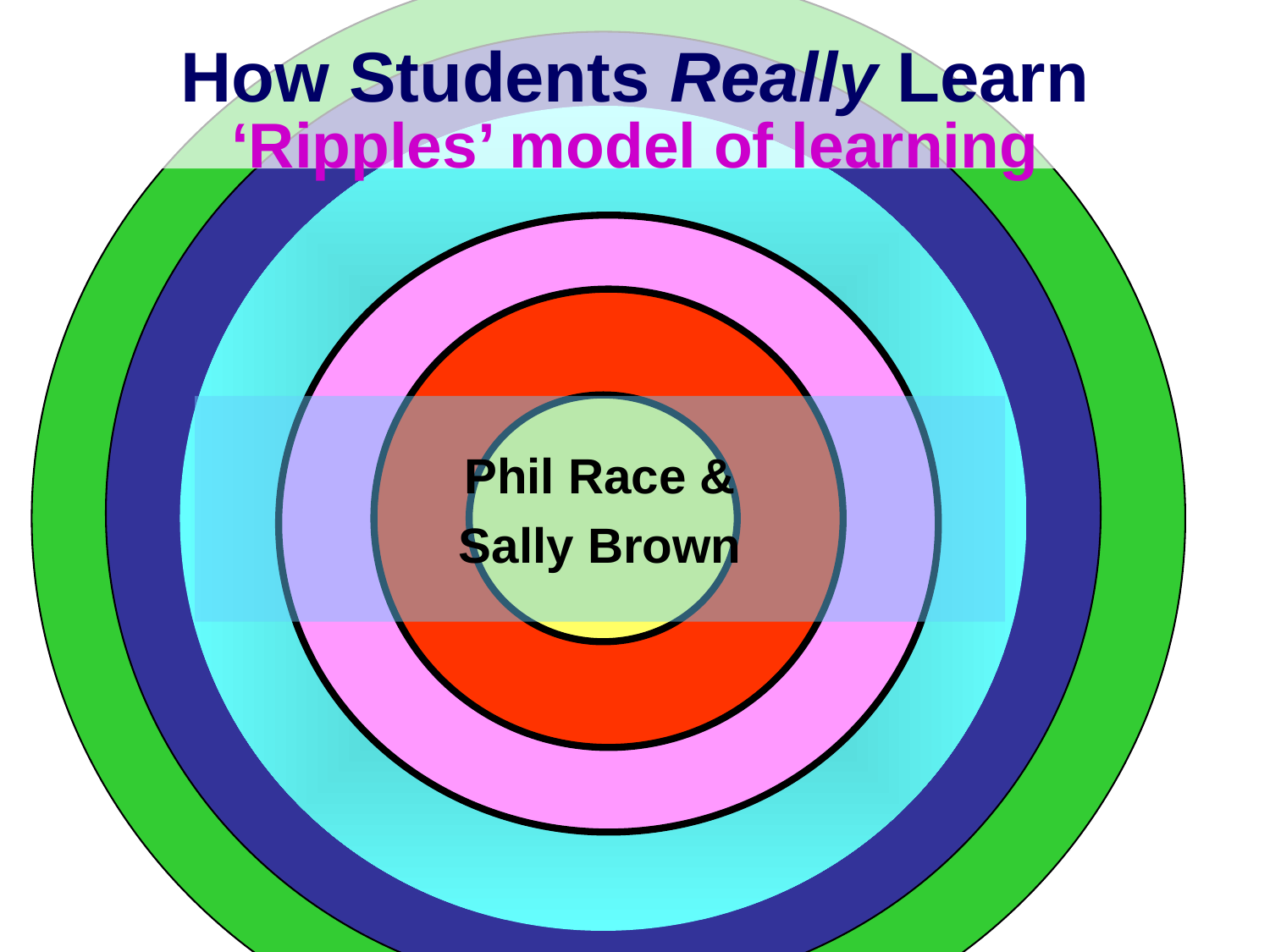

# How Students Really Learn ‘Ripples’ model of learning

Phil Race &
Sally Brown